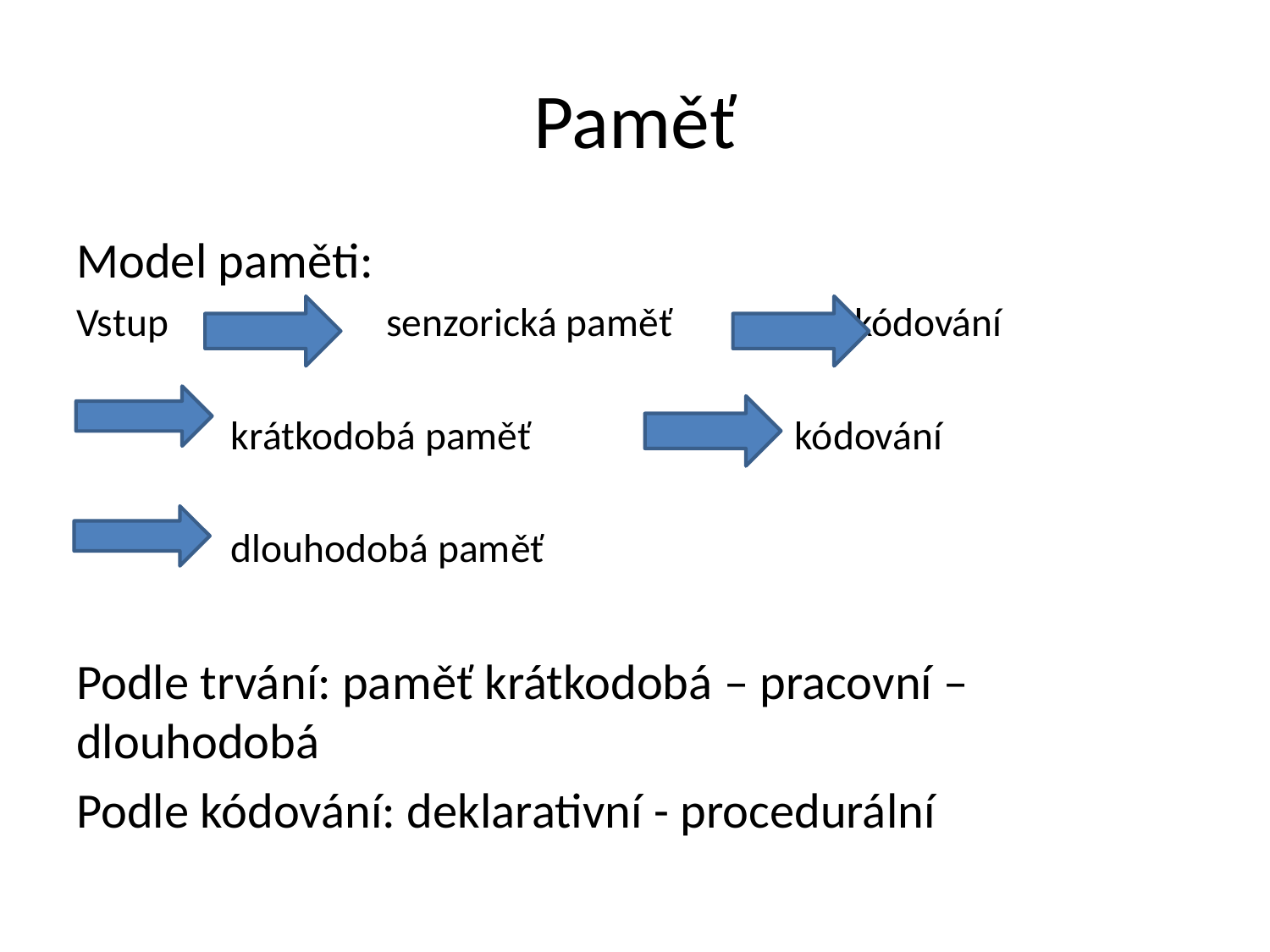

# Paměť
Model paměti:
Vstup                        senzorická paměť                    kódování

                 krátkodobá paměť                             kódování

                 dlouhodobá paměť

Podle trvání: paměť krátkodobá – pracovní – dlouhodobá
Podle kódování: deklarativní - procedurální